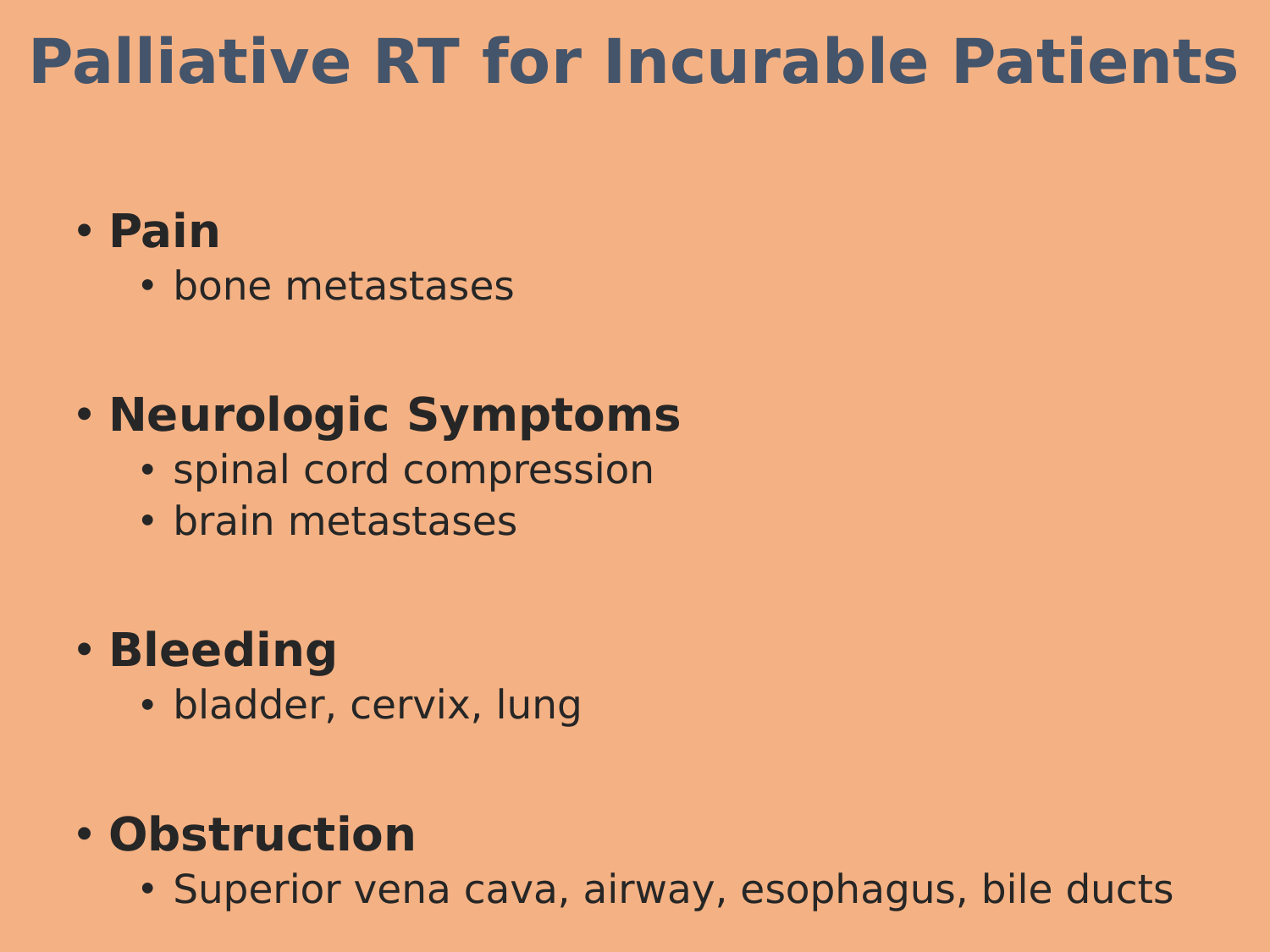

# Palliative RT for Incurable Patients
Pain
bone metastases

Neurologic Symptoms
spinal cord compression
brain metastases

Bleeding
bladder, cervix, lung

Obstruction
Superior vena cava, airway, esophagus, bile ducts